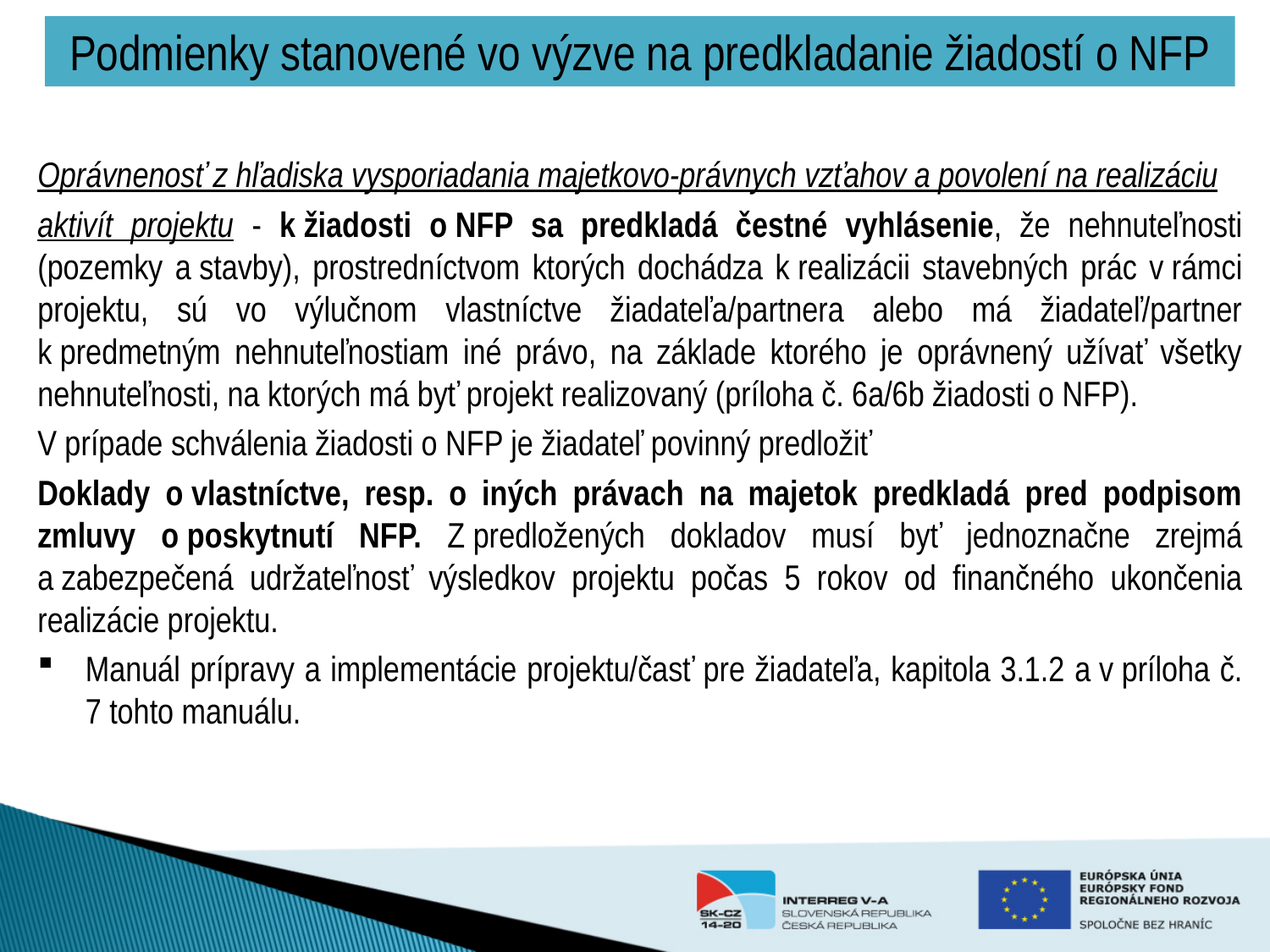

# Podmienky stanovené vo výzve na predkladanie žiadostí o NFP
Oprávnenosť z hľadiska vysporiadania majetkovo-právnych vzťahov a povolení na realizáciu
aktivít projektu - k žiadosti o NFP sa predkladá čestné vyhlásenie, že nehnuteľnosti (pozemky a stavby), prostredníctvom ktorých dochádza k realizácii stavebných prác v rámci projektu, sú vo výlučnom vlastníctve žiadateľa/partnera alebo má žiadateľ/partner k predmetným nehnuteľnostiam iné právo, na základe ktorého je oprávnený užívať všetky nehnuteľnosti, na ktorých má byť projekt realizovaný (príloha č. 6a/6b žiadosti o NFP).
V prípade schválenia žiadosti o NFP je žiadateľ povinný predložiť
Doklady o vlastníctve, resp. o iných právach na majetok predkladá pred podpisom zmluvy o poskytnutí NFP. Z predložených dokladov musí byť jednoznačne zrejmá a zabezpečená udržateľnosť výsledkov projektu počas 5 rokov od finančného ukončenia realizácie projektu.
Manuál prípravy a implementácie projektu/časť pre žiadateľa, kapitola 3.1.2 a v príloha č. 7 tohto manuálu.